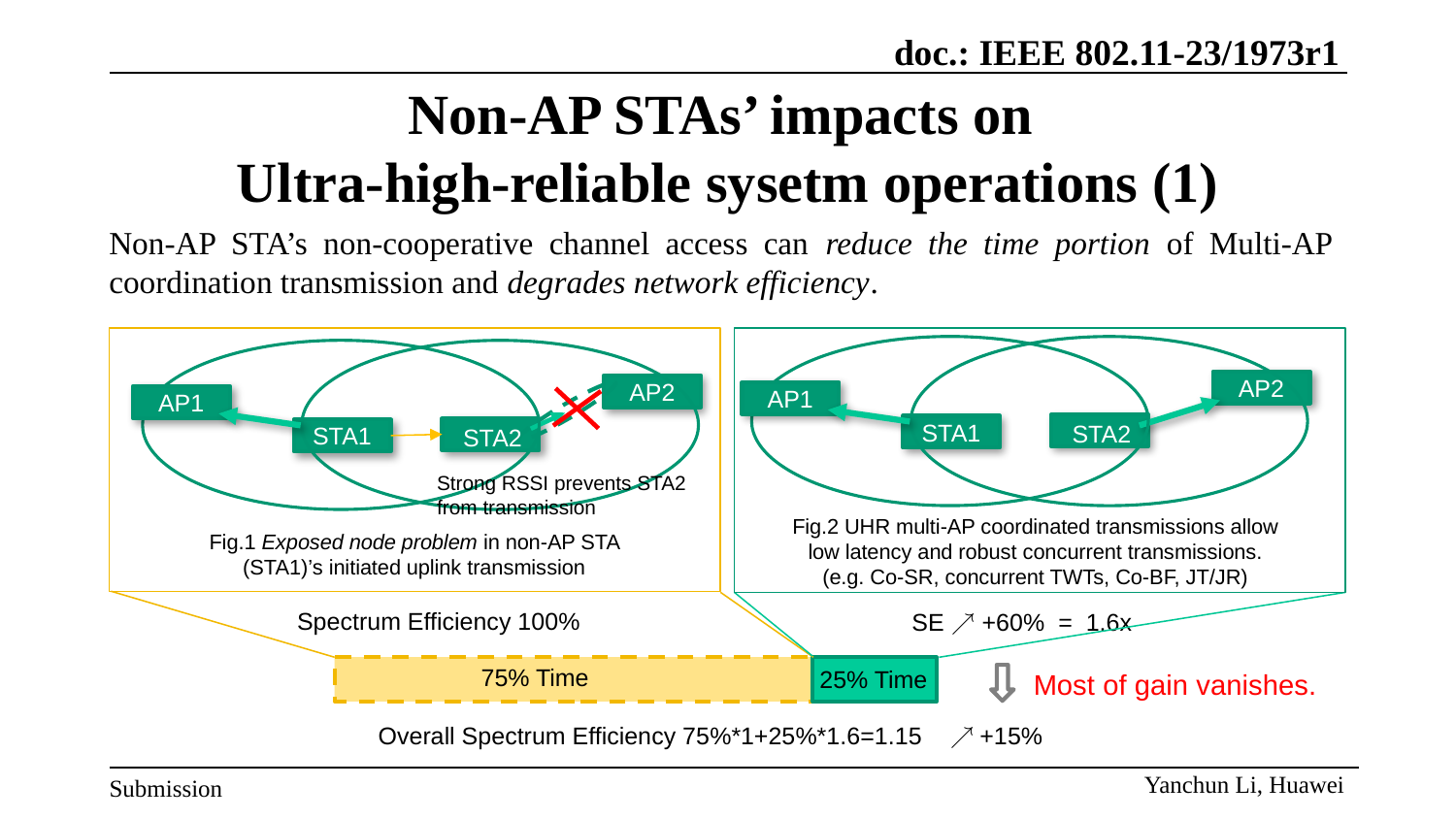

# Non-AP STAs’ impacts on Ultra-high-reliable sysetm operations (1)
Non-AP STA’s non-cooperative channel access can reduce the time portion of Multi-AP coordination transmission and degrades network efficiency.

AP2
AP2
AP1
AP1

STA2

STA2
STA1

STA1
Fig.2 UHR multi-AP coordinated transmissions allow low latency and robust concurrent transmissions. (e.g. Co-SR, concurrent TWTs, Co-BF, JT/JR)
Fig.1 Exposed node problem in non-AP STA (STA1)’s initiated uplink transmission
Strong RSSI prevents STA2 from transmission
Spectrum Efficiency 100%
SE ↗ +60%  =  1.6x
75% Time

25% Time
Most of gain vanishes.

Overall Spectrum Efficiency 75%*1+25%*1.6=1.15    ↗ +15%